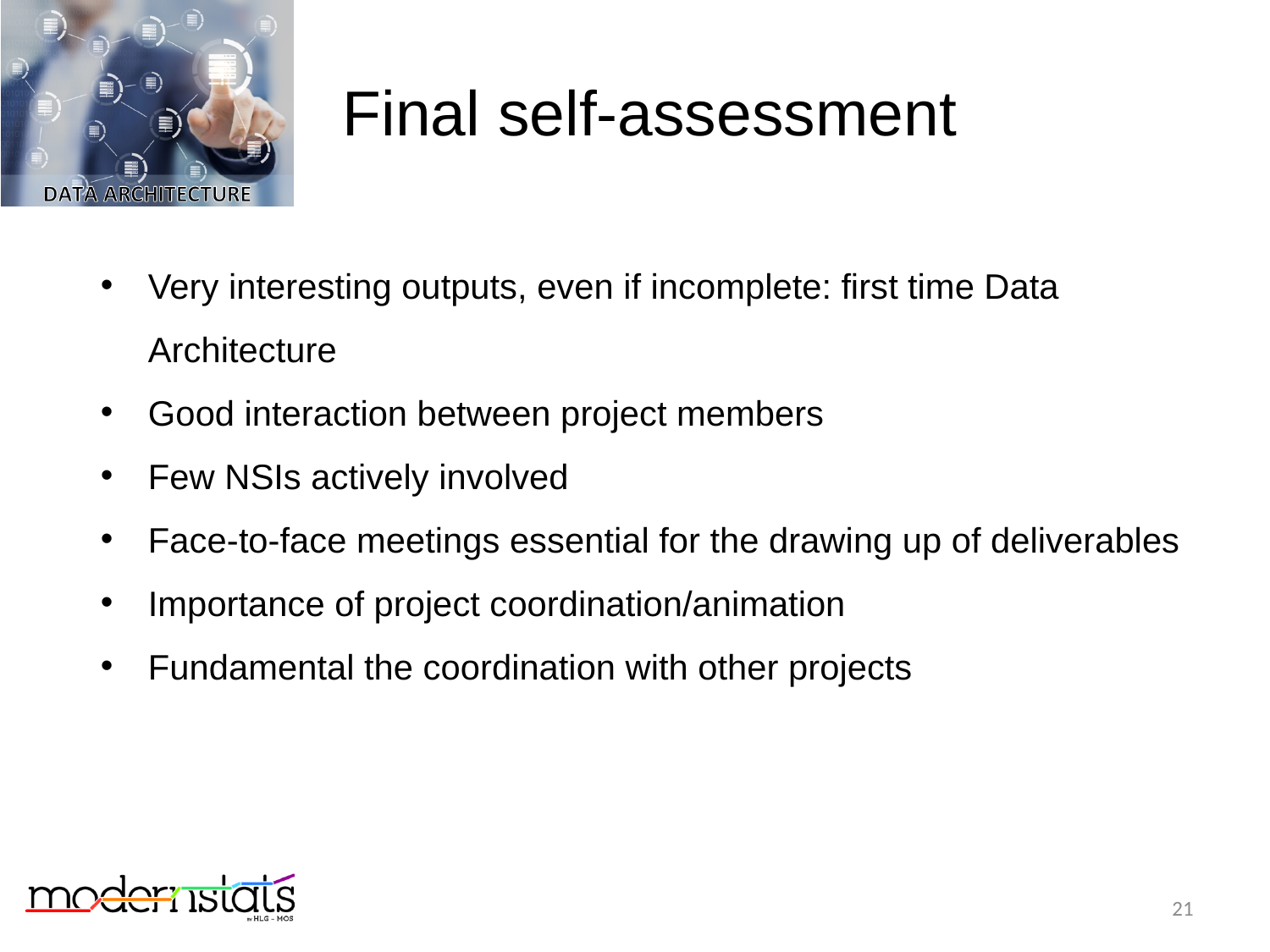

Final self-assessment
Very interesting outputs, even if incomplete: first time Data Architecture
Good interaction between project members
Few NSIs actively involved
Face-to-face meetings essential for the drawing up of deliverables
Importance of project coordination/animation
Fundamental the coordination with other projects
21